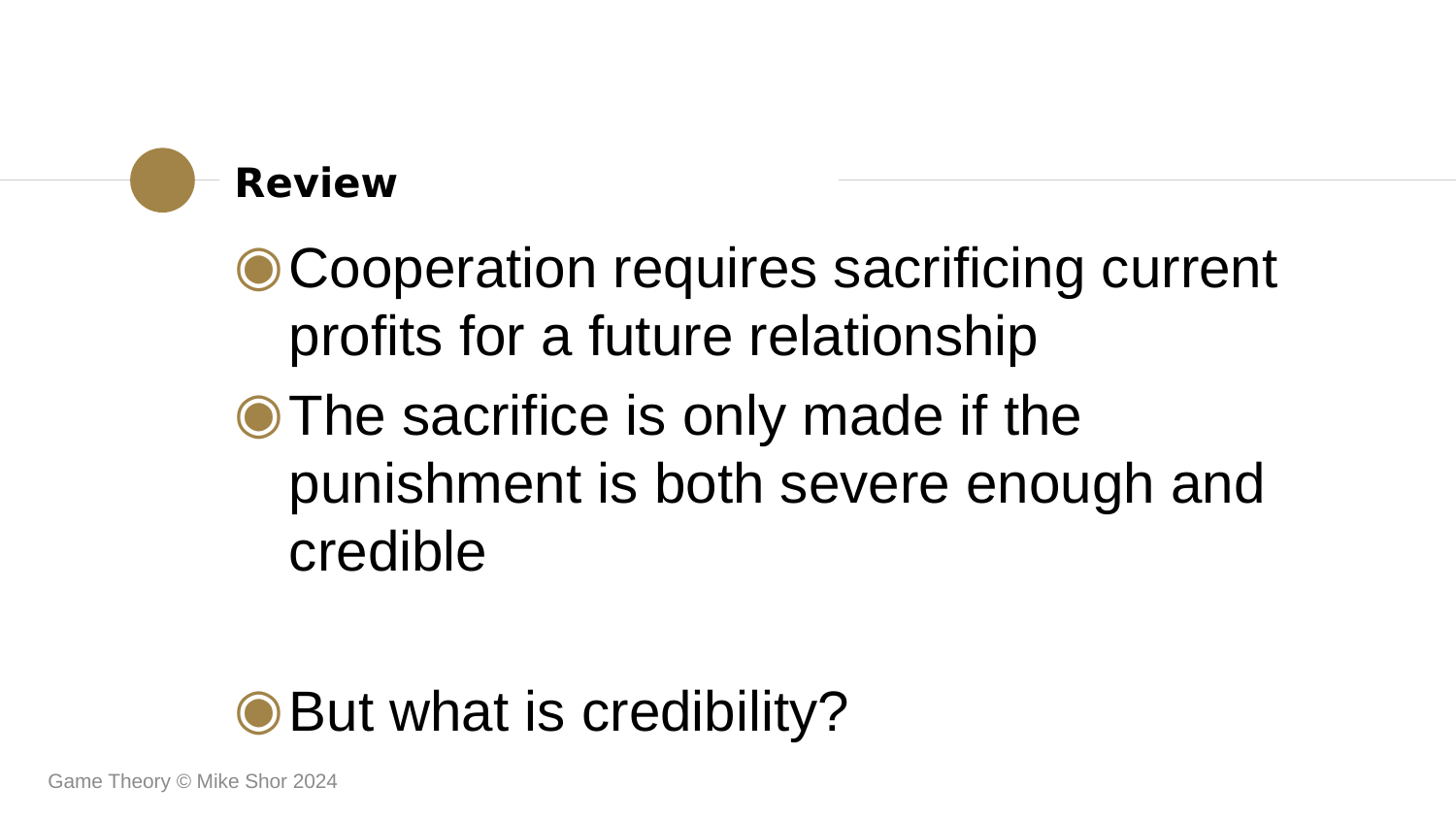

Review
Cooperation requires sacrificing current profits for a future relationship
The sacrifice is only made if the punishment is both severe enough and credible

But what is credibility?
Game Theory © Mike Shor 2024